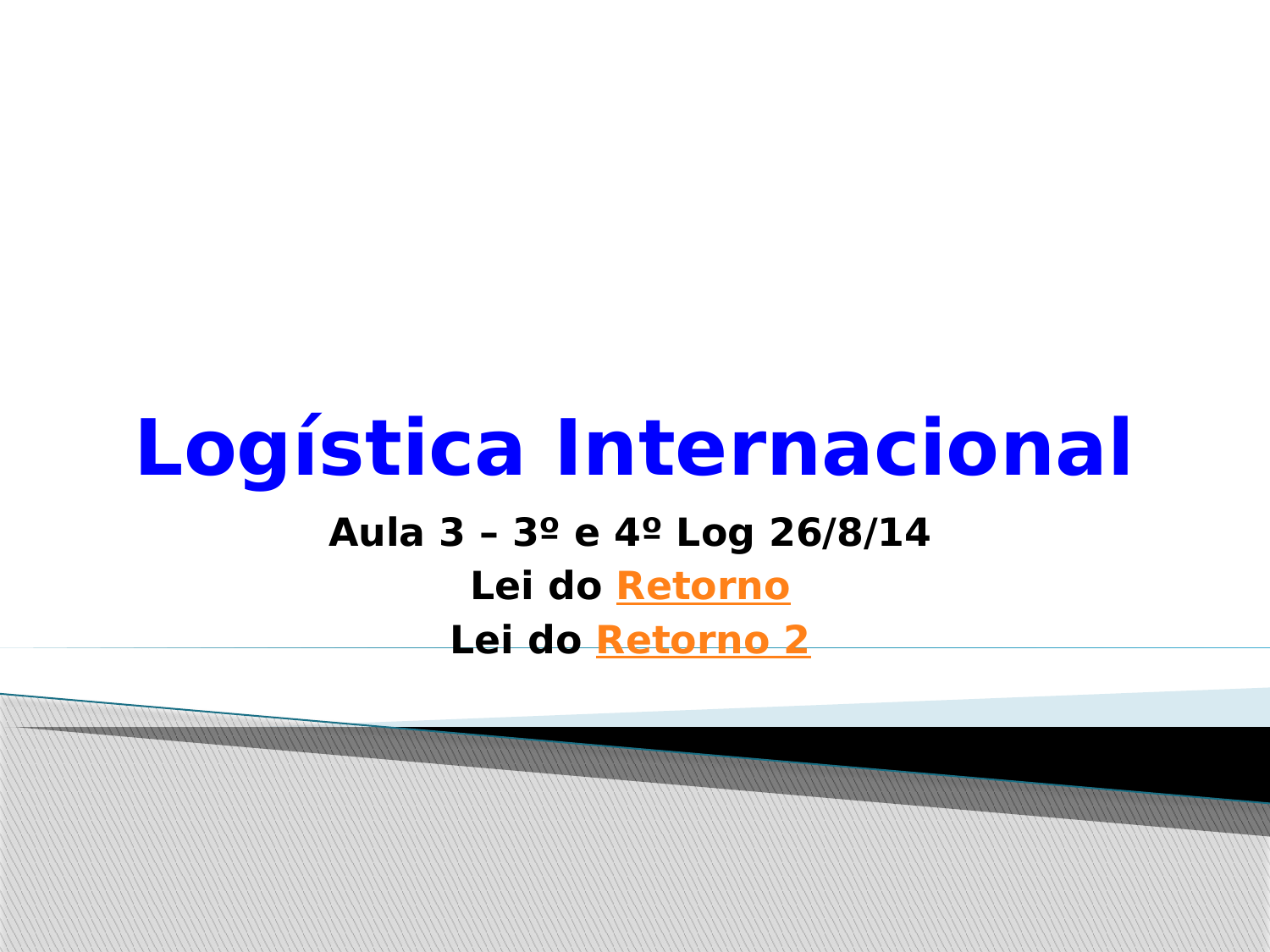

# Logística Internacional
Aula 3 – 3º e 4º Log 26/8/14
Lei do Retorno
Lei do Retorno 2